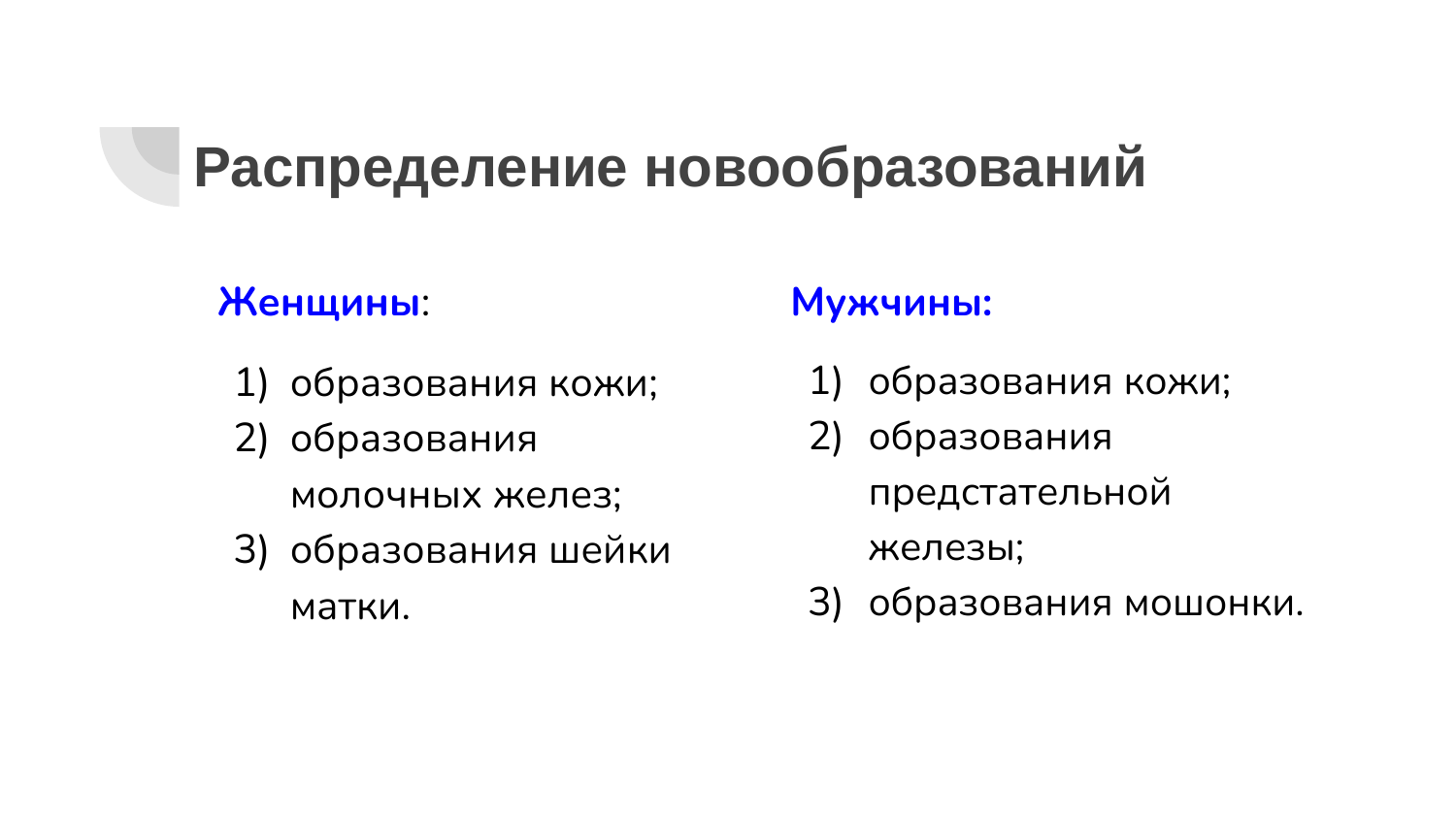

# Распределение новообразований
Женщины:
образования кожи;
образования молочных желез;
образования шейки матки.
Мужчины:
образования кожи;
образования предстательной железы;
образования мошонки.